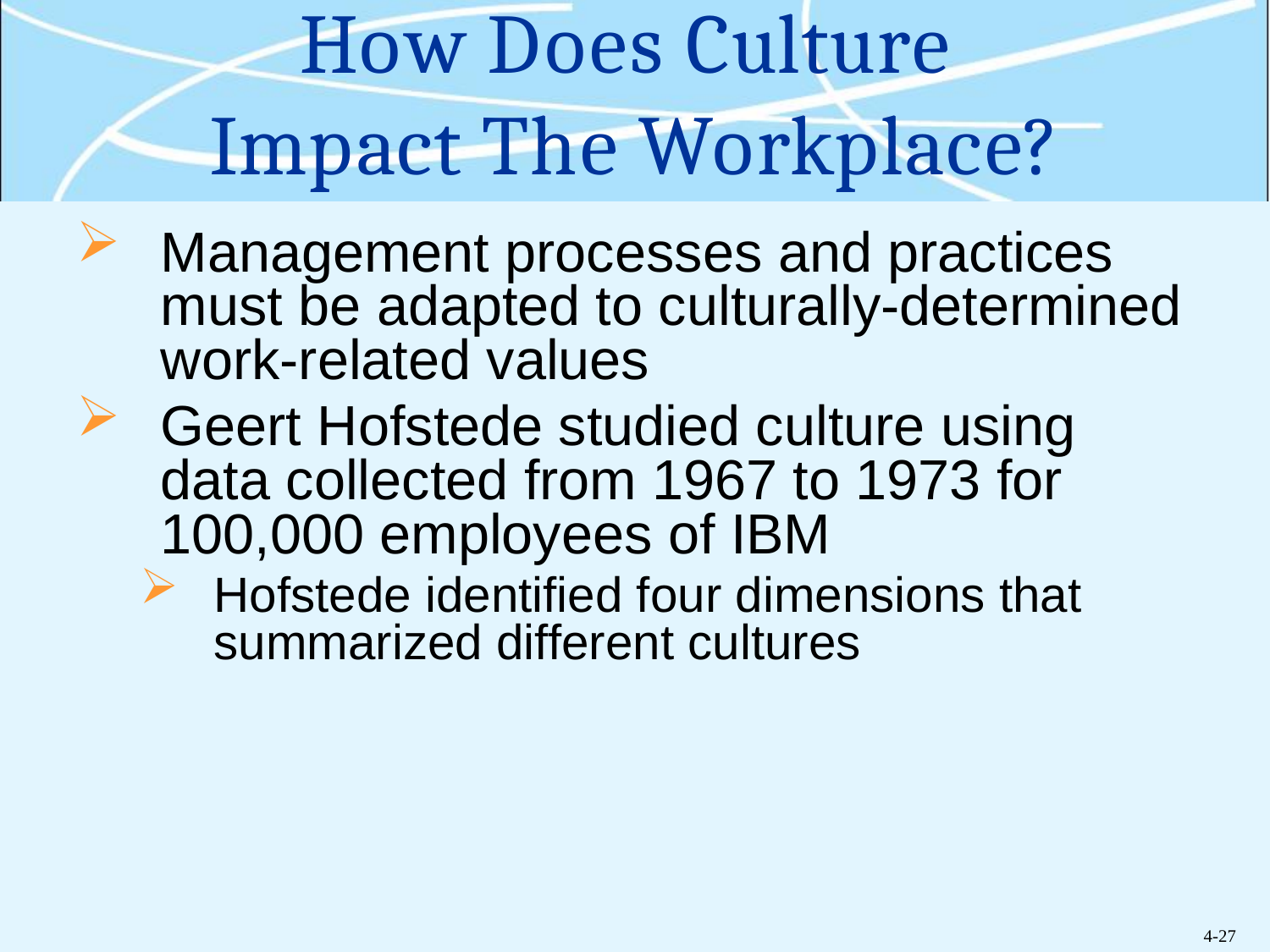

# How Does Culture Impact The Workplace?
Management processes and practices must be adapted to culturally-determined work-related values
Geert Hofstede studied culture using data collected from 1967 to 1973 for 100,000 employees of IBM
Hofstede identified four dimensions that summarized different cultures